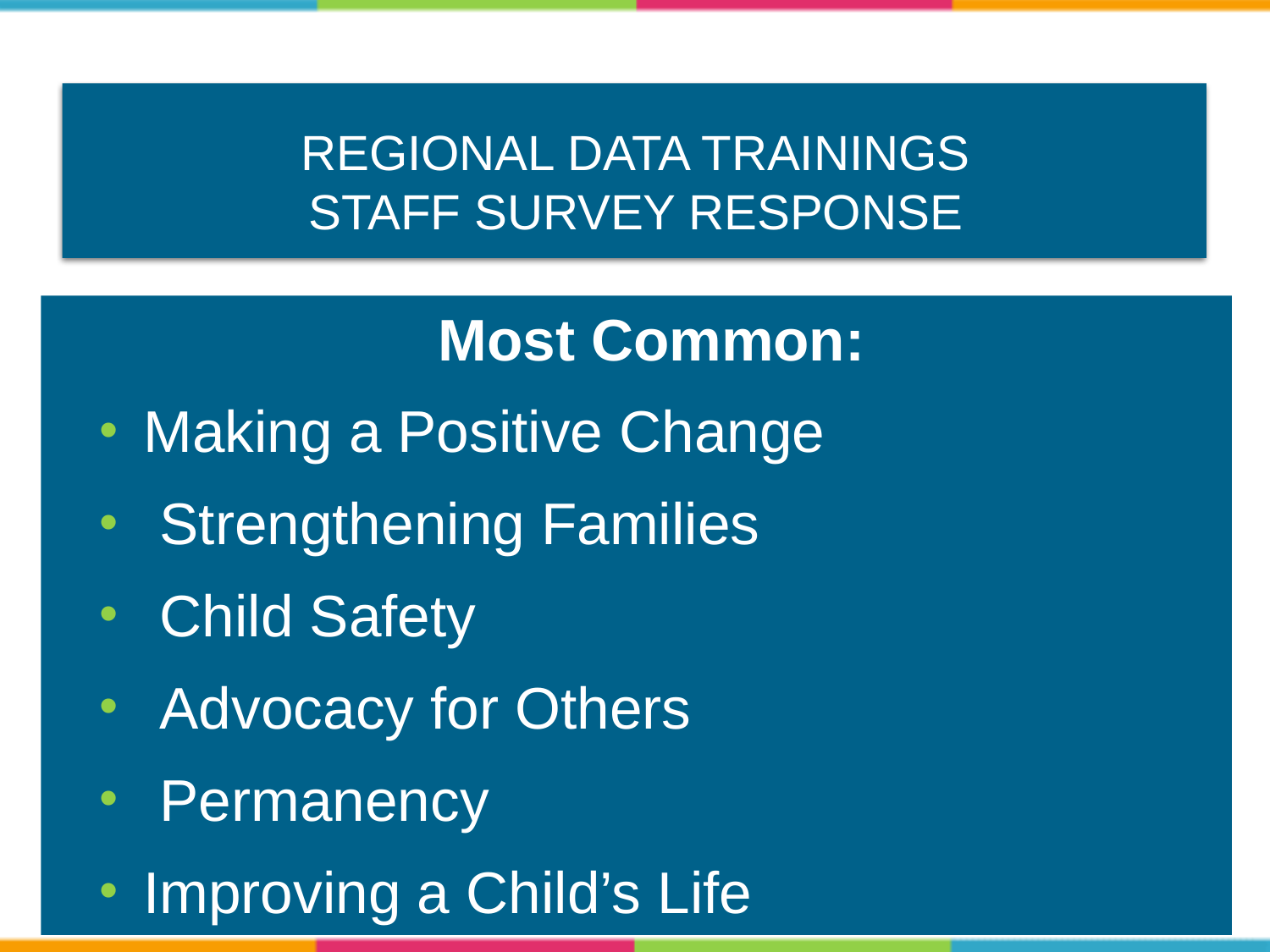

# Regional Data Trainings Staff Survey RESPONSE
Most Common:
Making a Positive Change
 Strengthening Families
 Child Safety
 Advocacy for Others
 Permanency
Improving a Child’s Life